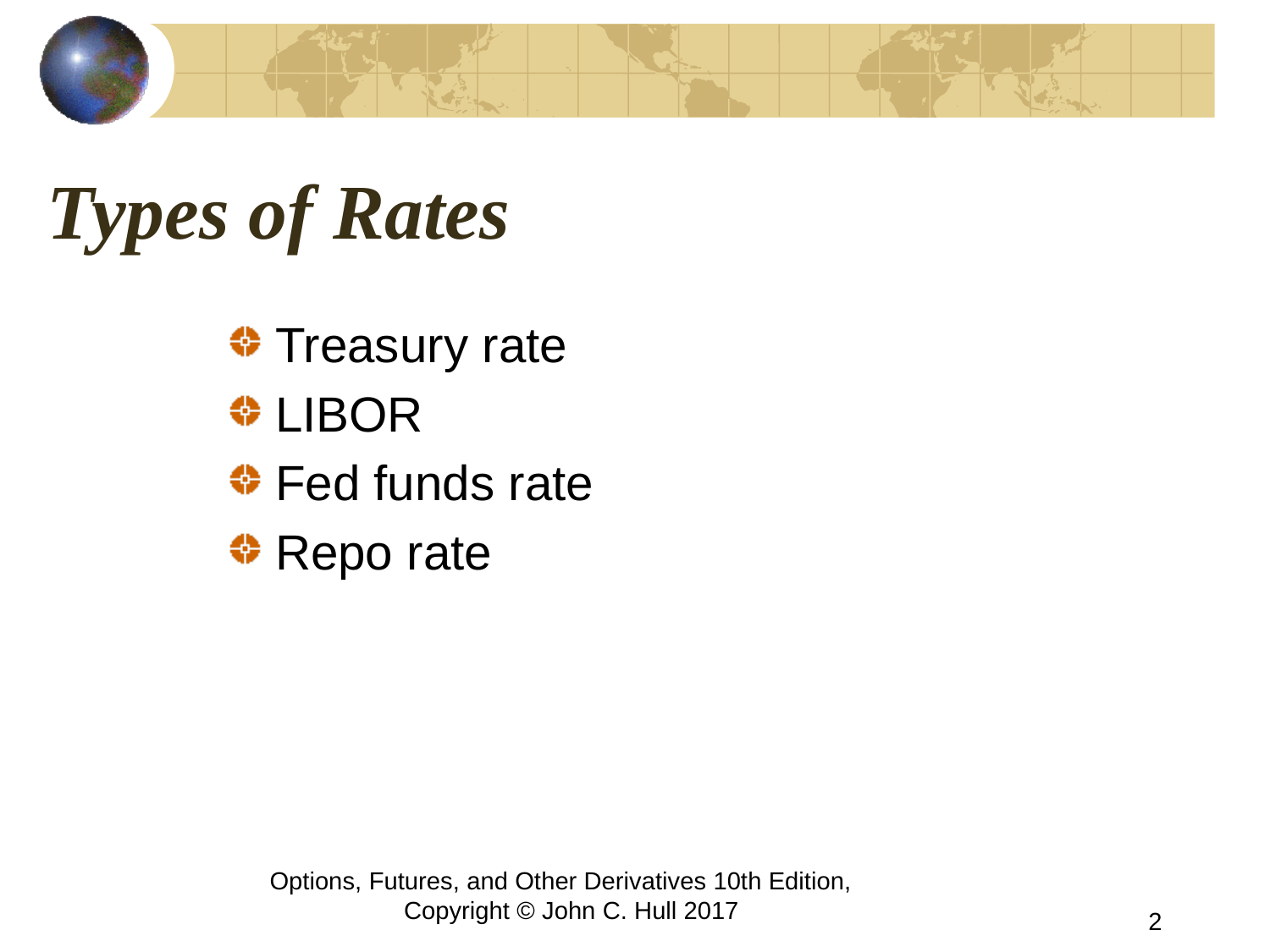

# Types of Rates
Treasury rate
LIBOR
Fed funds rate
Repo rate
Options, Futures, and Other Derivatives 10th Edition,    Copyright © John C. Hull 2017
2